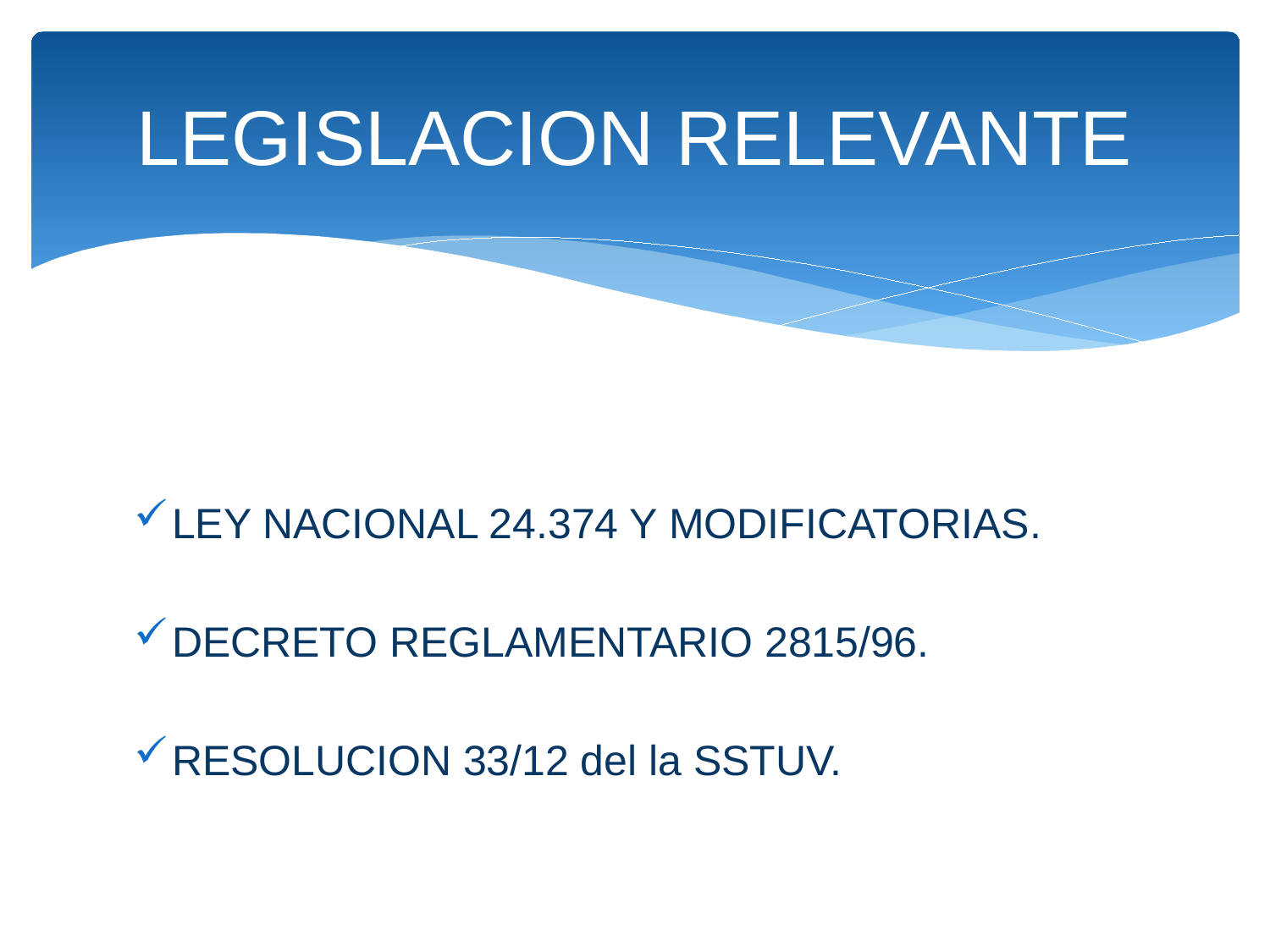

# LEGISLACION RELEVANTE

LEY NACIONAL 24.374 Y MODIFICATORIAS.

DECRETO REGLAMENTARIO 2815/96.

RESOLUCION 33/12 del la SSTUV.